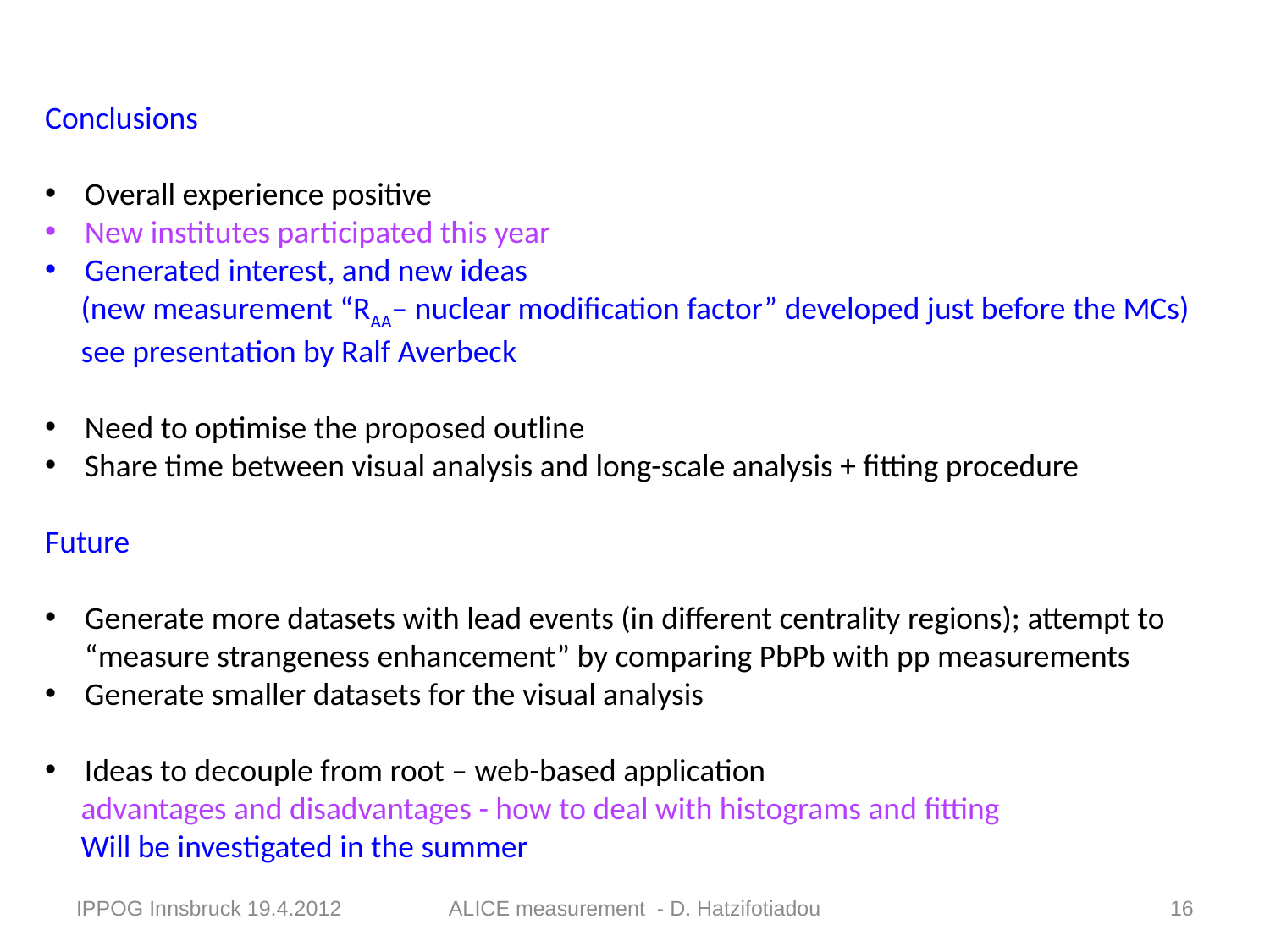

Conclusions

Overall experience positive
New institutes participated this year
Generated interest, and new ideas
     (new measurement “RAA– nuclear modification factor” developed just before the MCs)
     see presentation by Ralf Averbeck

Need to optimise the proposed outline
Share time between visual analysis and long-scale analysis + fitting procedure

Future

Generate more datasets with lead events (in different centrality regions); attempt to “measure strangeness enhancement” by comparing PbPb with pp measurements
Generate smaller datasets for the visual analysis

Ideas to decouple from root – web-based application
     advantages and disadvantages - how to deal with histograms and fitting
     Will be investigated in the summer
IPPOG Innsbruck 19.4.2012
ALICE measurement  - D. Hatzifotiadou
16